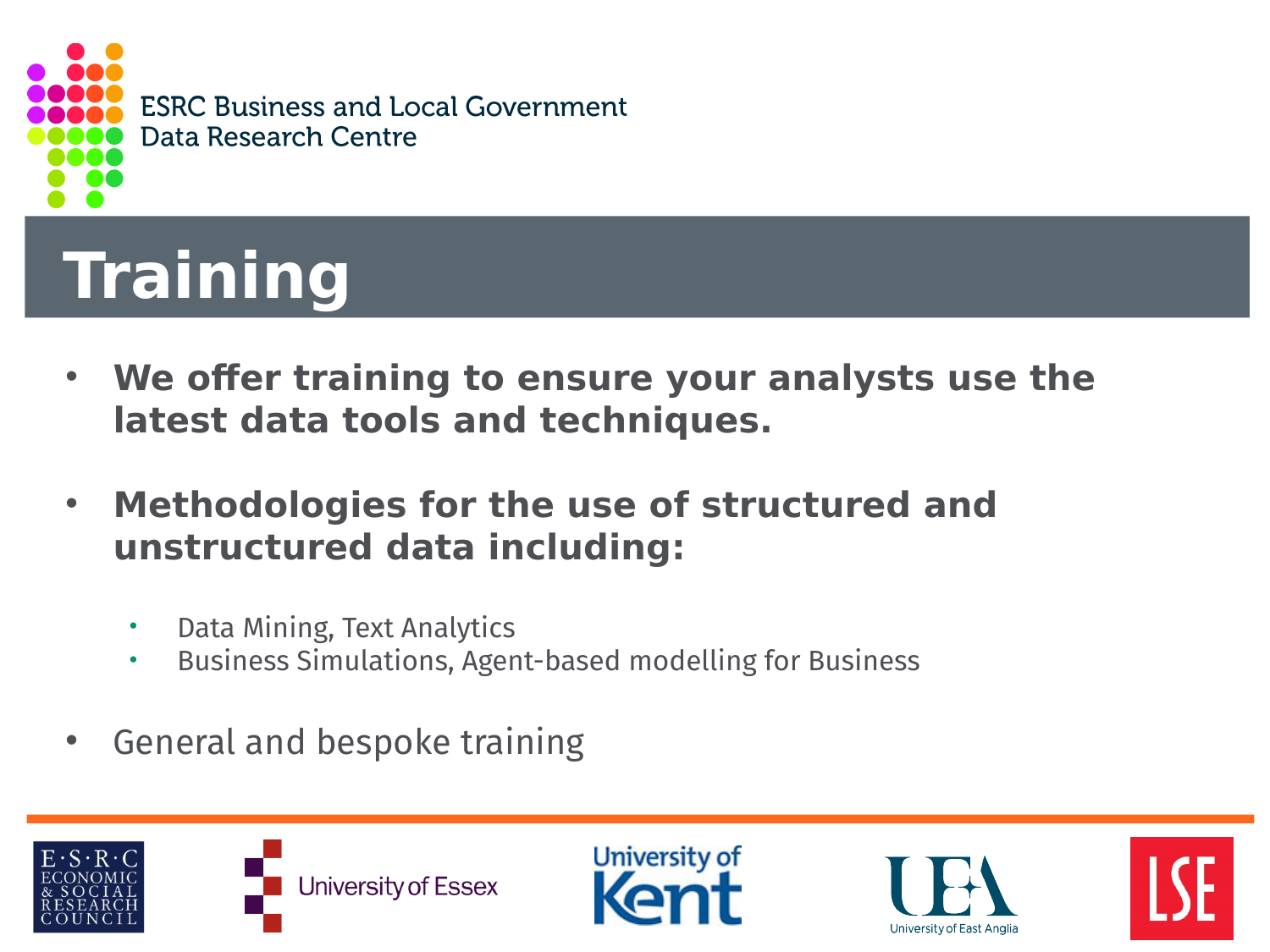

Training
We offer training to ensure your analysts use the latest data tools and techniques.

Methodologies for the use of structured and unstructured data including:

Data Mining, Text Analytics
Business Simulations, Agent-based modelling for Business

General and bespoke training